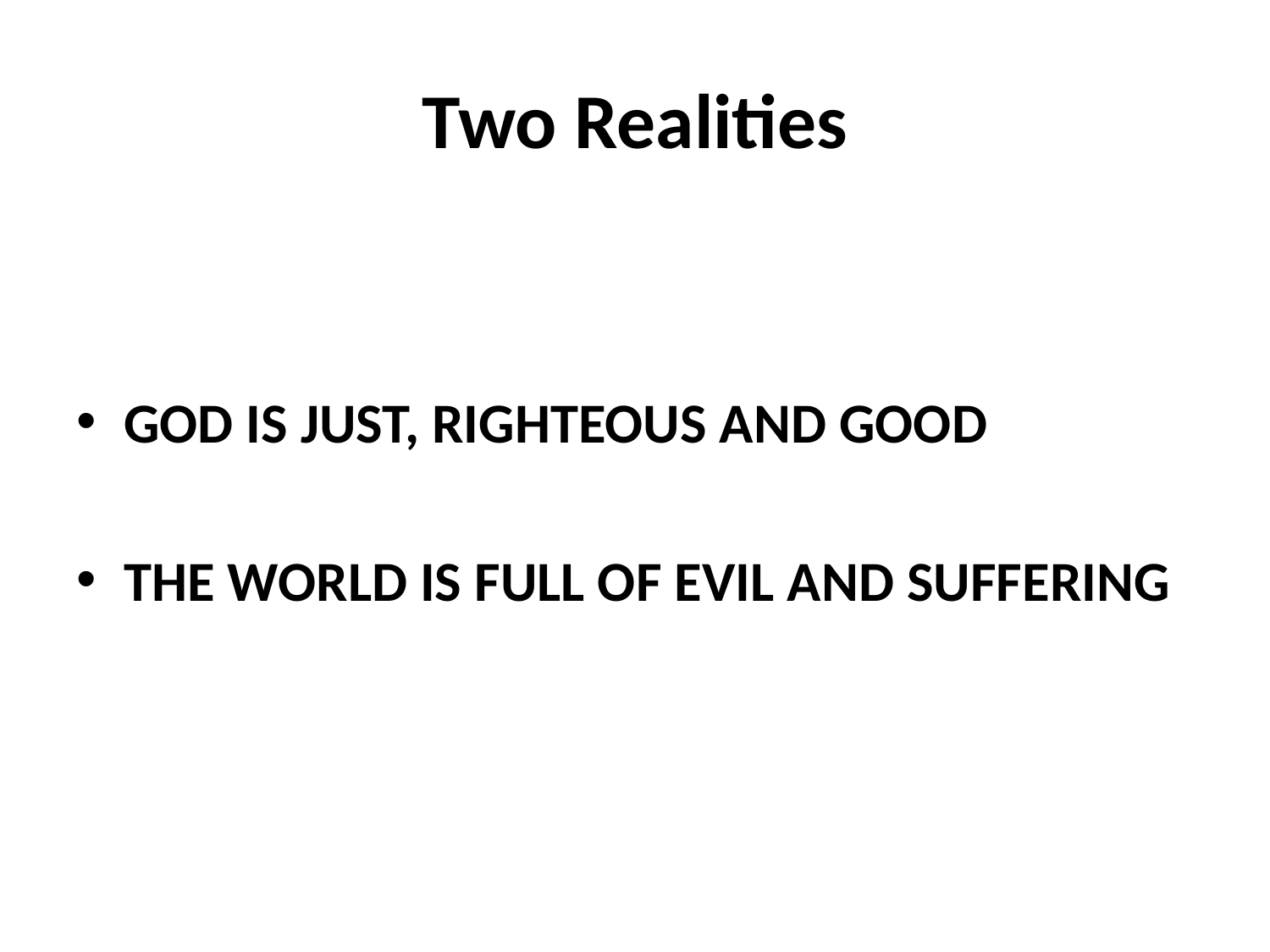

# Two Realities

GOD IS JUST, RIGHTEOUS AND GOOD

THE WORLD IS FULL OF EVIL AND SUFFERING